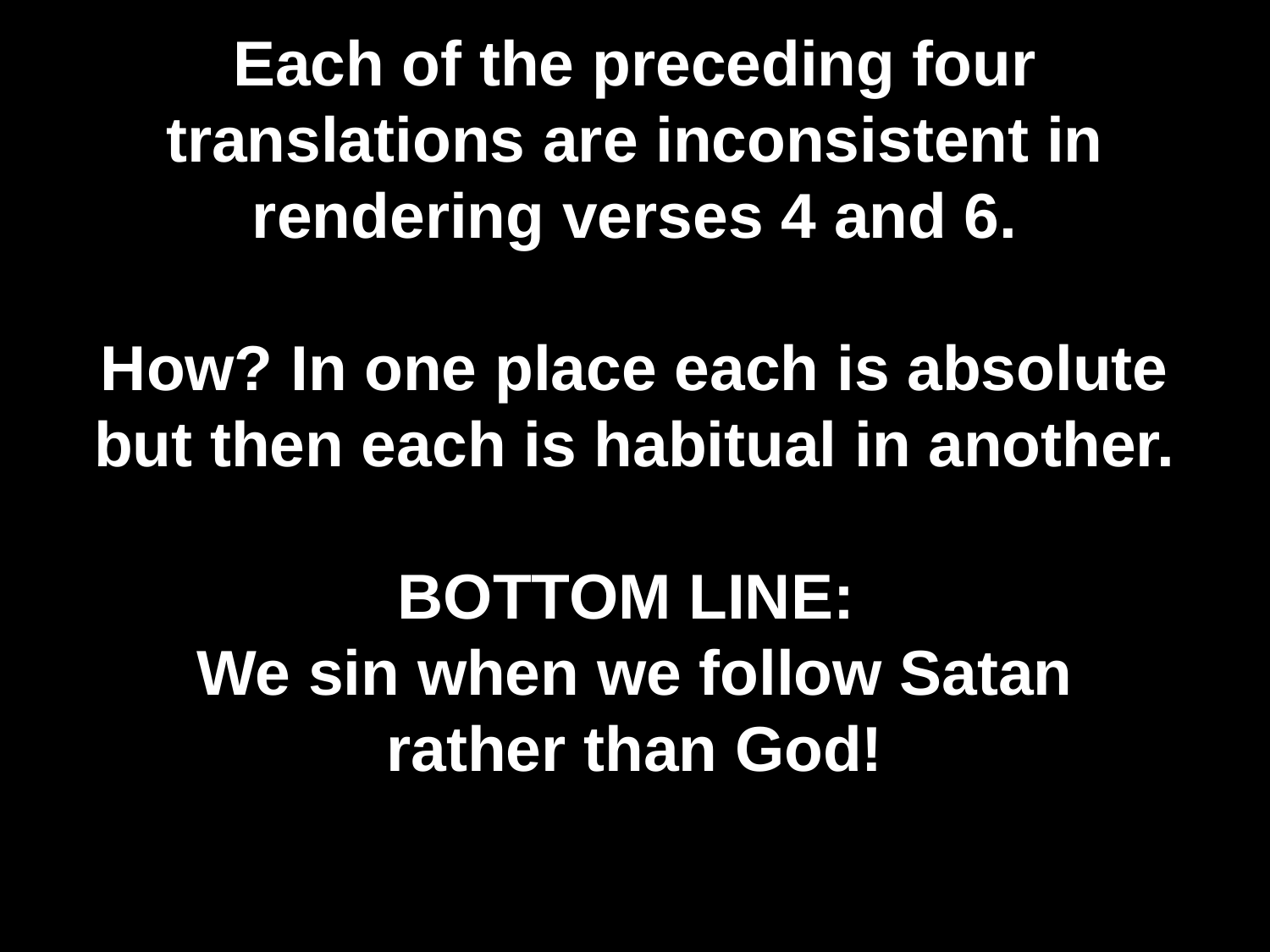

# Each of the preceding four translations are inconsistent in rendering verses 4 and 6. How? In one place each is absolute but then each is habitual in another. BOTTOM LINE: We sin when we follow Satan rather than God!